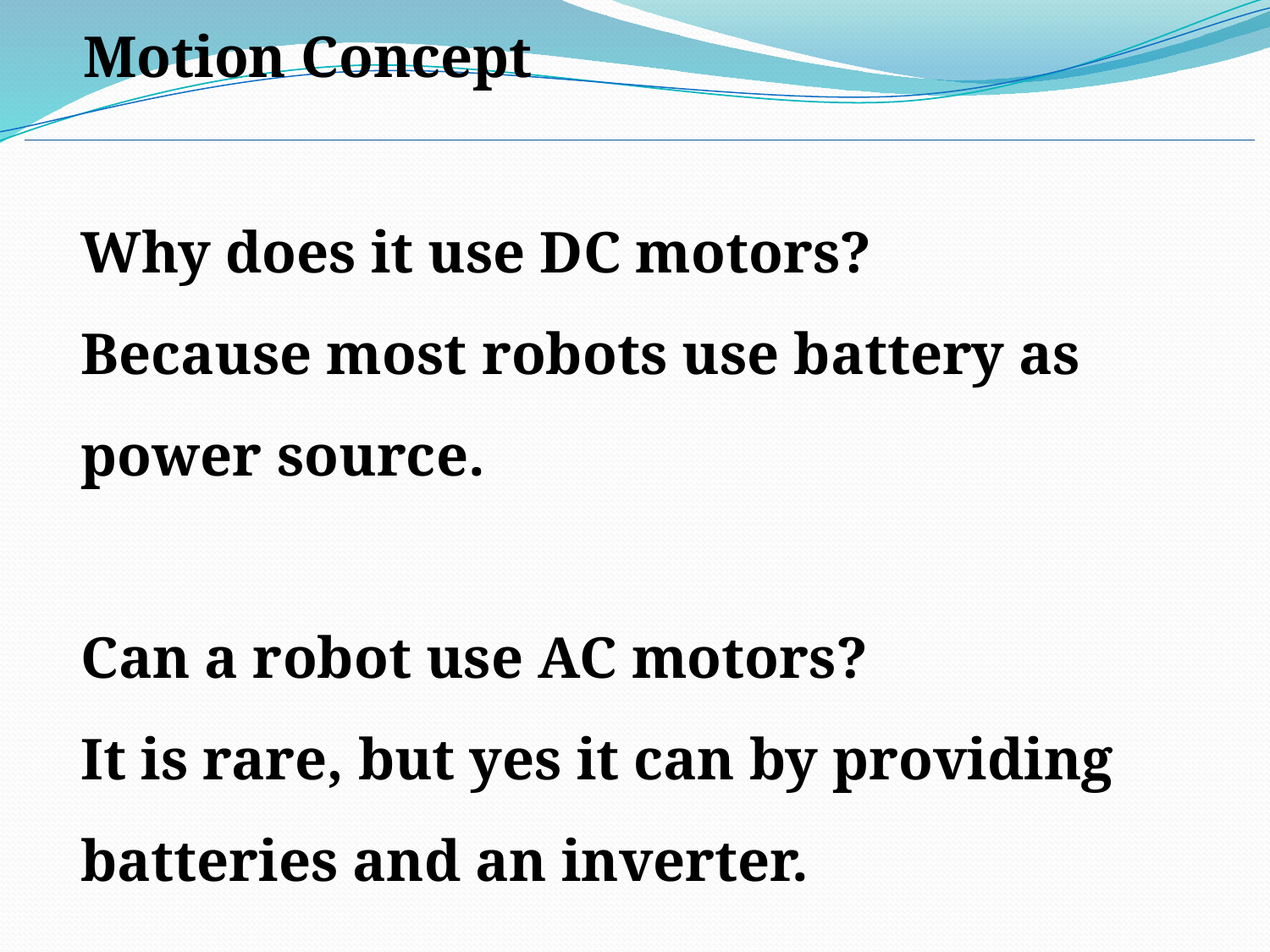

Motion Concept
Why does it use DC motors?
Because most robots use battery as power source.

Can a robot use AC motors?
It is rare, but yes it can by providing batteries and an inverter.